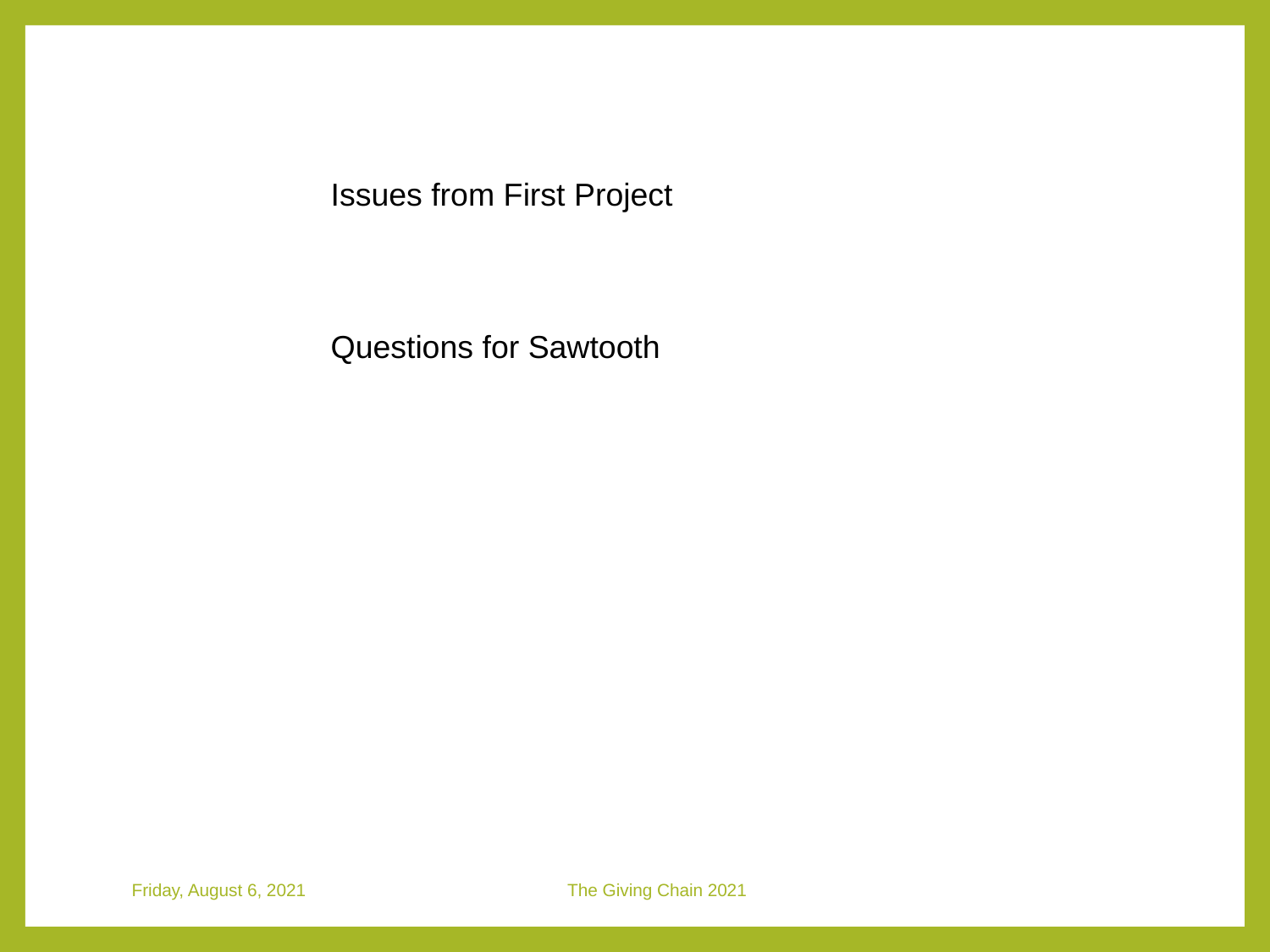

Issues from First Project

Questions for Sawtooth
Friday, August 6, 2021
The Giving Chain 2021